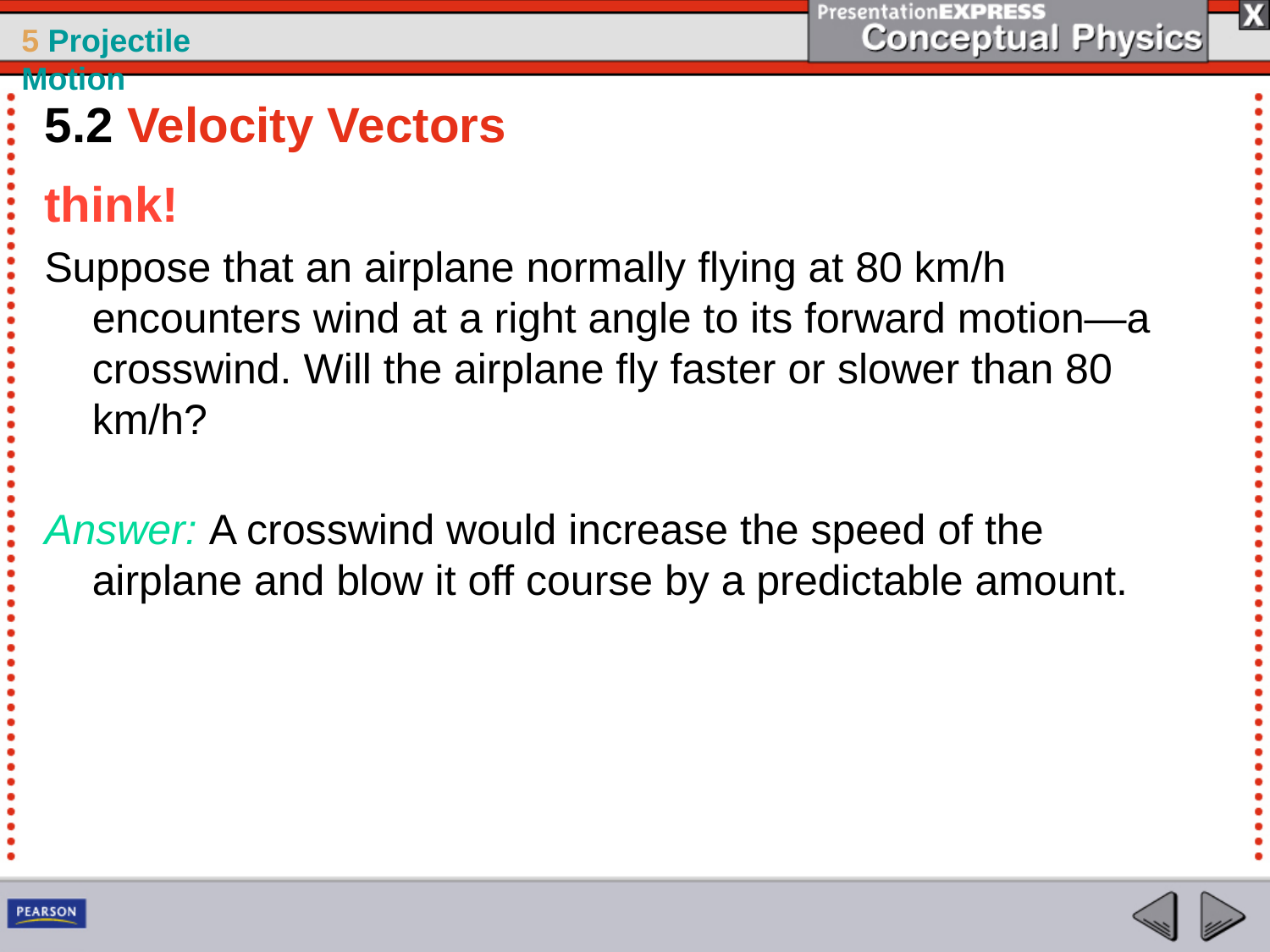

5.2 Velocity Vectors
think!
Suppose that an airplane normally flying at 80 km/h encounters wind at a right angle to its forward motion—a crosswind. Will the airplane fly faster or slower than 80 km/h?
Answer: A crosswind would increase the speed of the airplane and blow it off course by a predictable amount.